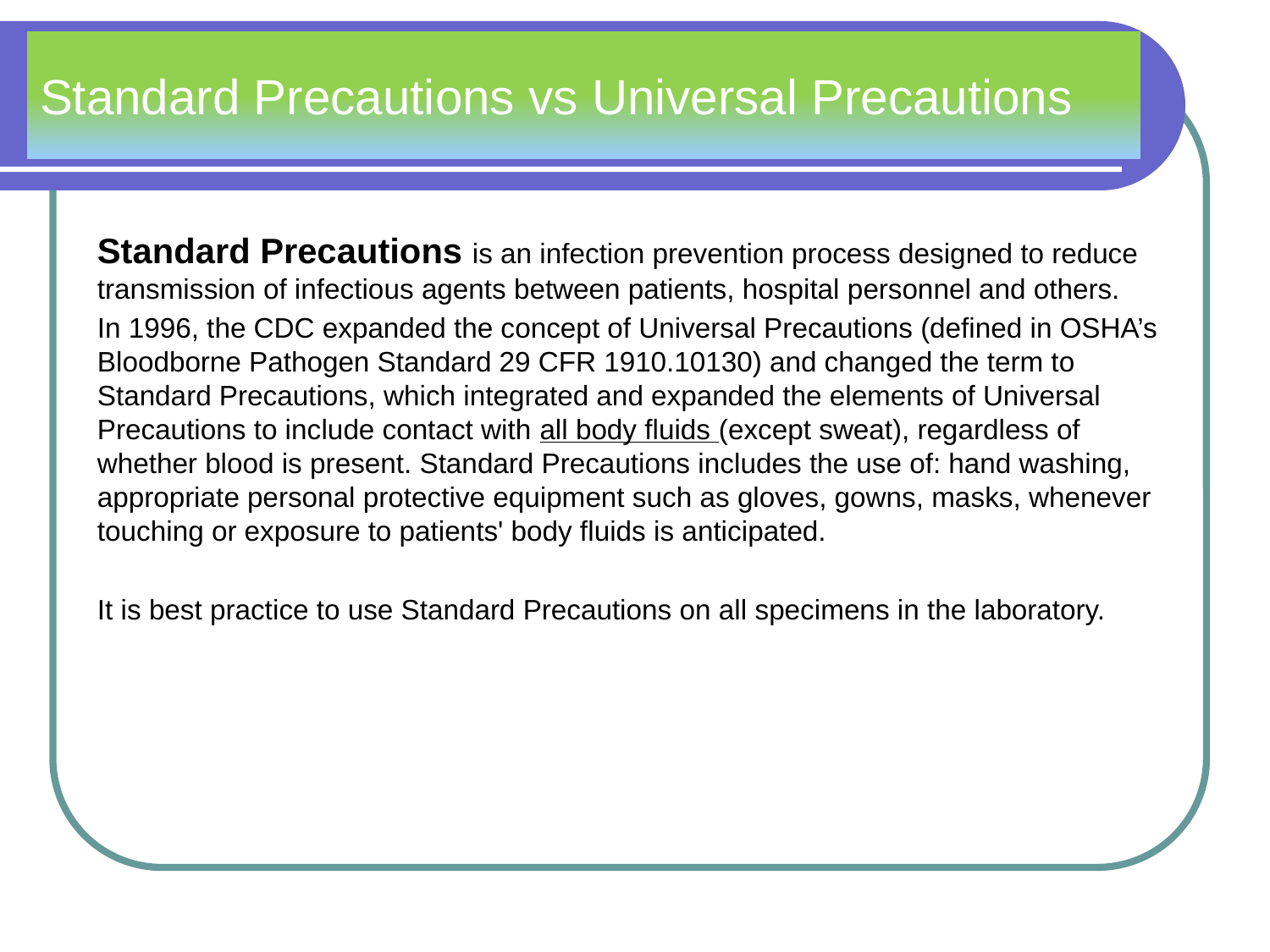

# Standard Precautions vs Universal Precautions
Standard Precautions is an infection prevention process designed to reduce transmission of infectious agents between patients, hospital personnel and others.
In 1996, the CDC expanded the concept of Universal Precautions (defined in OSHA’s Bloodborne Pathogen Standard 29 CFR 1910.10130) and changed the term to Standard Precautions, which integrated and expanded the elements of Universal Precautions to include contact with all body fluids (except sweat), regardless of whether blood is present. Standard Precautions includes the use of: hand washing, appropriate personal protective equipment such as gloves, gowns, masks, whenever touching or exposure to patients' body fluids is anticipated.

It is best practice to use Standard Precautions on all specimens in the laboratory.